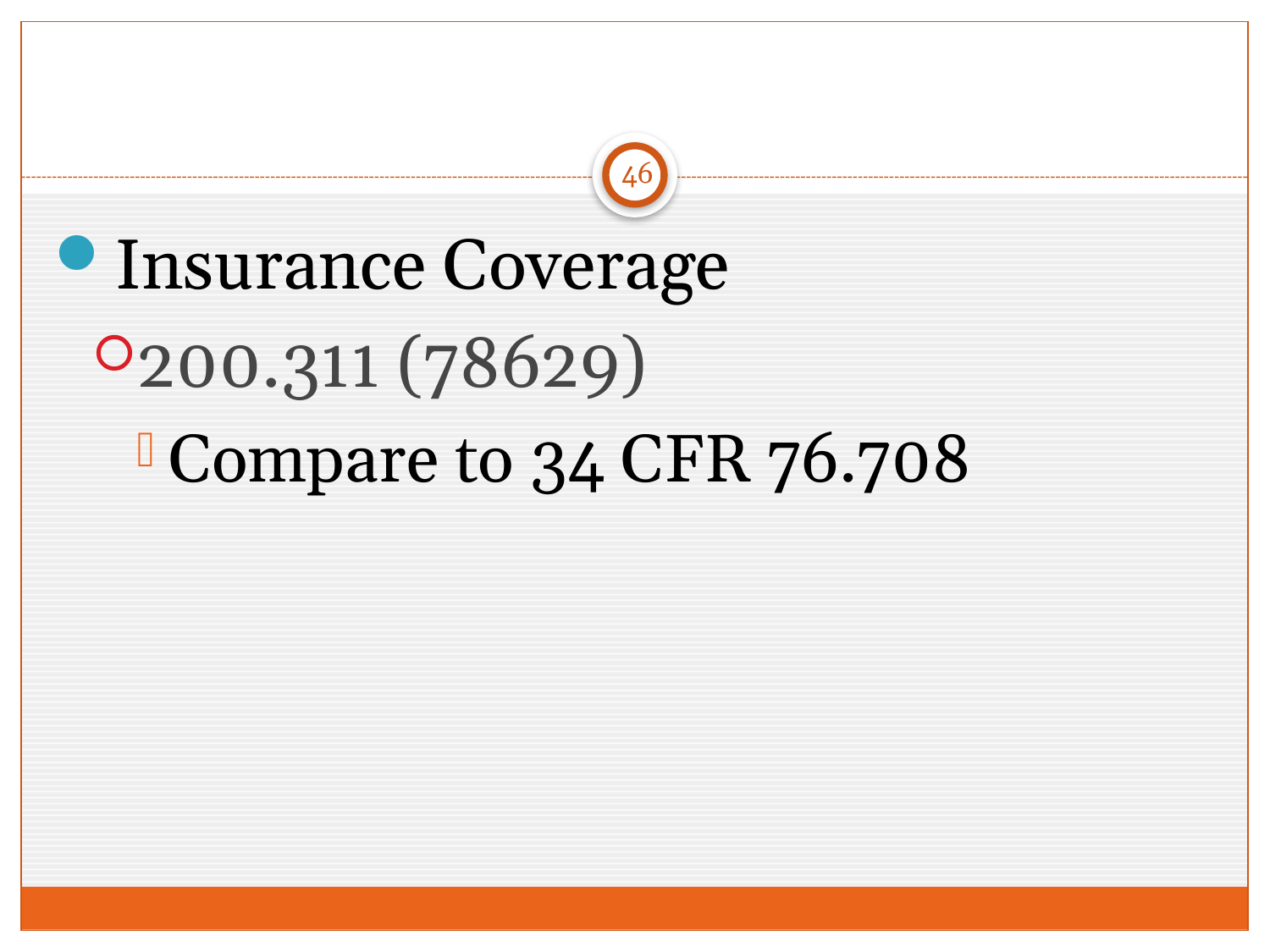

#
46
Insurance Coverage
200.311 (78629)
Compare to 34 CFR 76.708